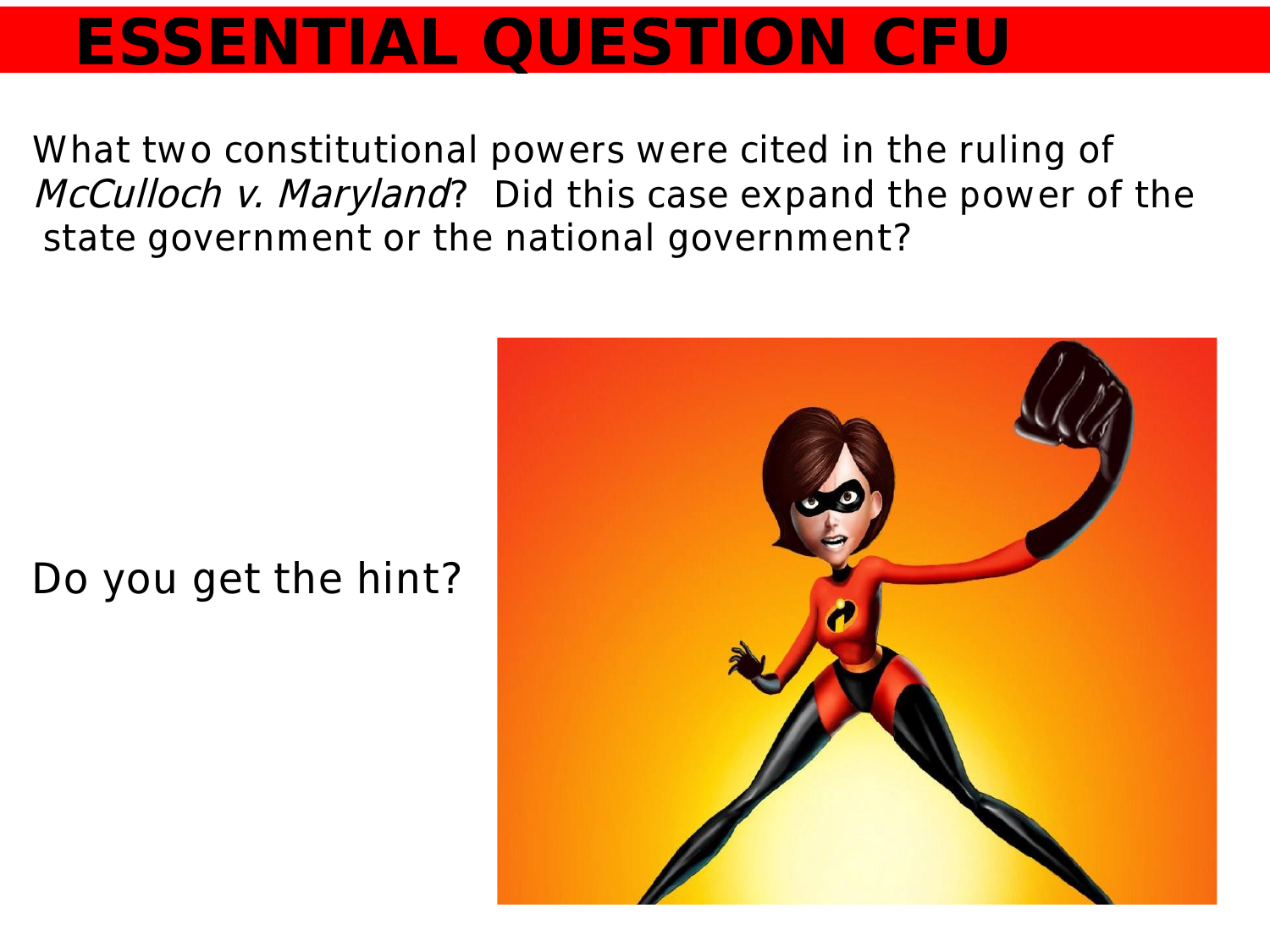

# ESSENTIAL QUESTION CFU

What two constitutional powers were cited in the ruling of  McCulloch v. Maryland?	Did this case expand the power of the  state government or the national government?

Do you get the hint?